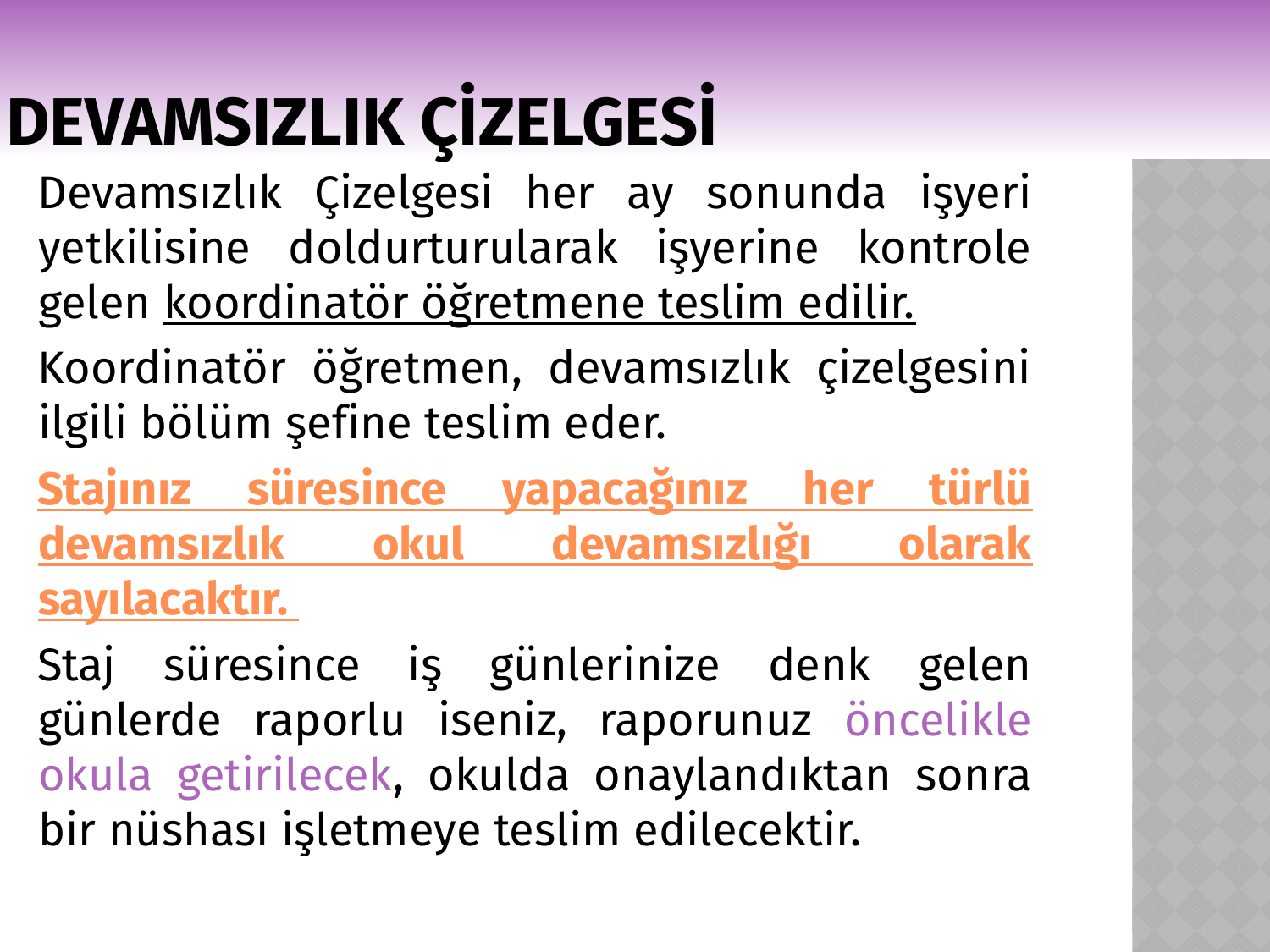

# DEVAMSIZLIK ÇİZELGESİ
Devamsızlık Çizelgesi her ay sonunda işyeri yetkilisine doldurturularak işyerine kontrole gelen koordinatör öğretmene teslim edilir.
Koordinatör öğretmen, devamsızlık çizelgesini ilgili bölüm şefine teslim eder.
Stajınız süresince yapacağınız her türlü devamsızlık okul devamsızlığı olarak sayılacaktır.
Staj süresince iş günlerinize denk gelen günlerde raporlu iseniz, raporunuz öncelikle okula getirilecek, okulda onaylandıktan sonra bir nüshası işletmeye teslim edilecektir.